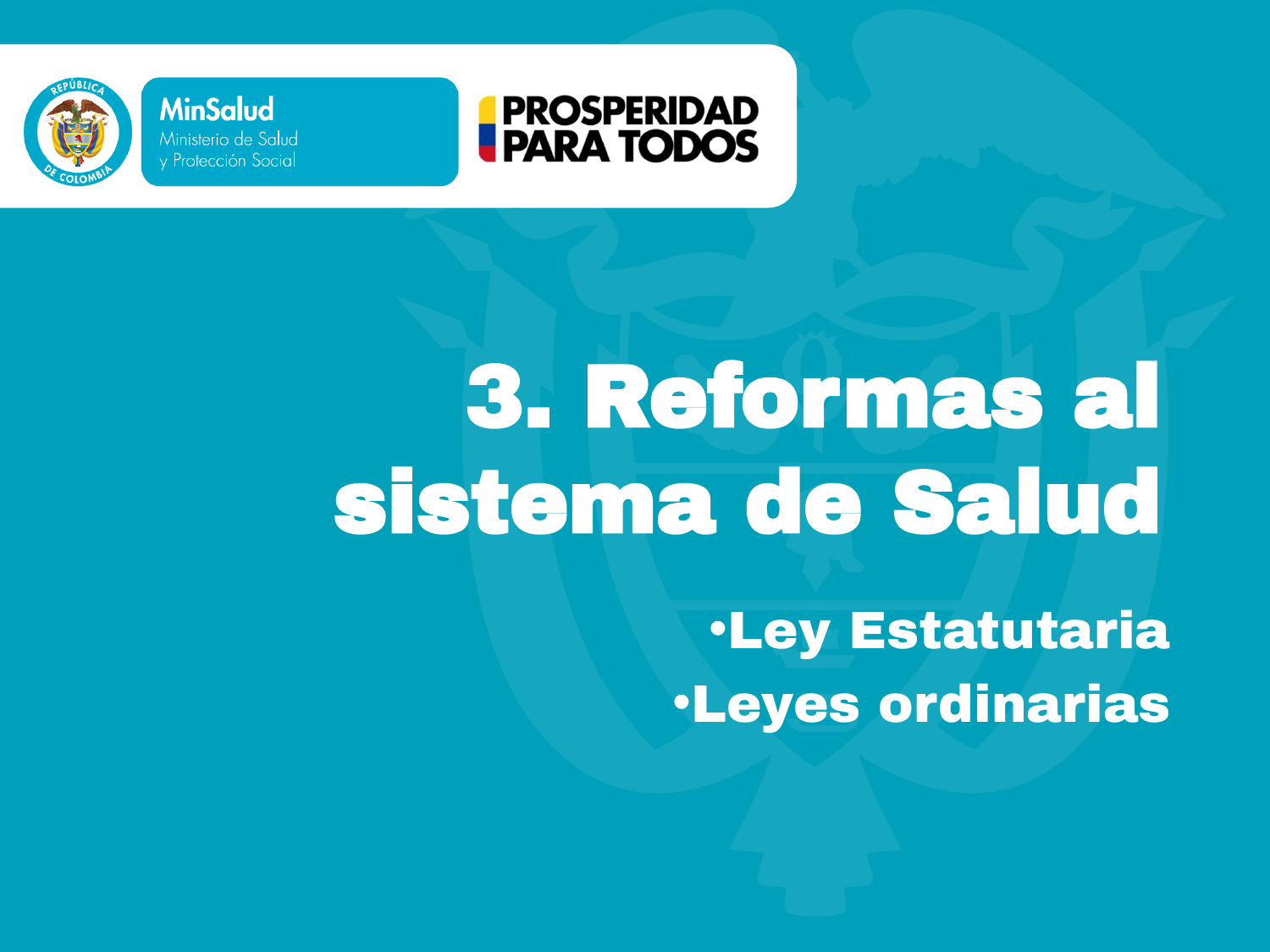

# 3. Reformas al sistema de Salud
Ley Estatutaria
Leyes ordinarias